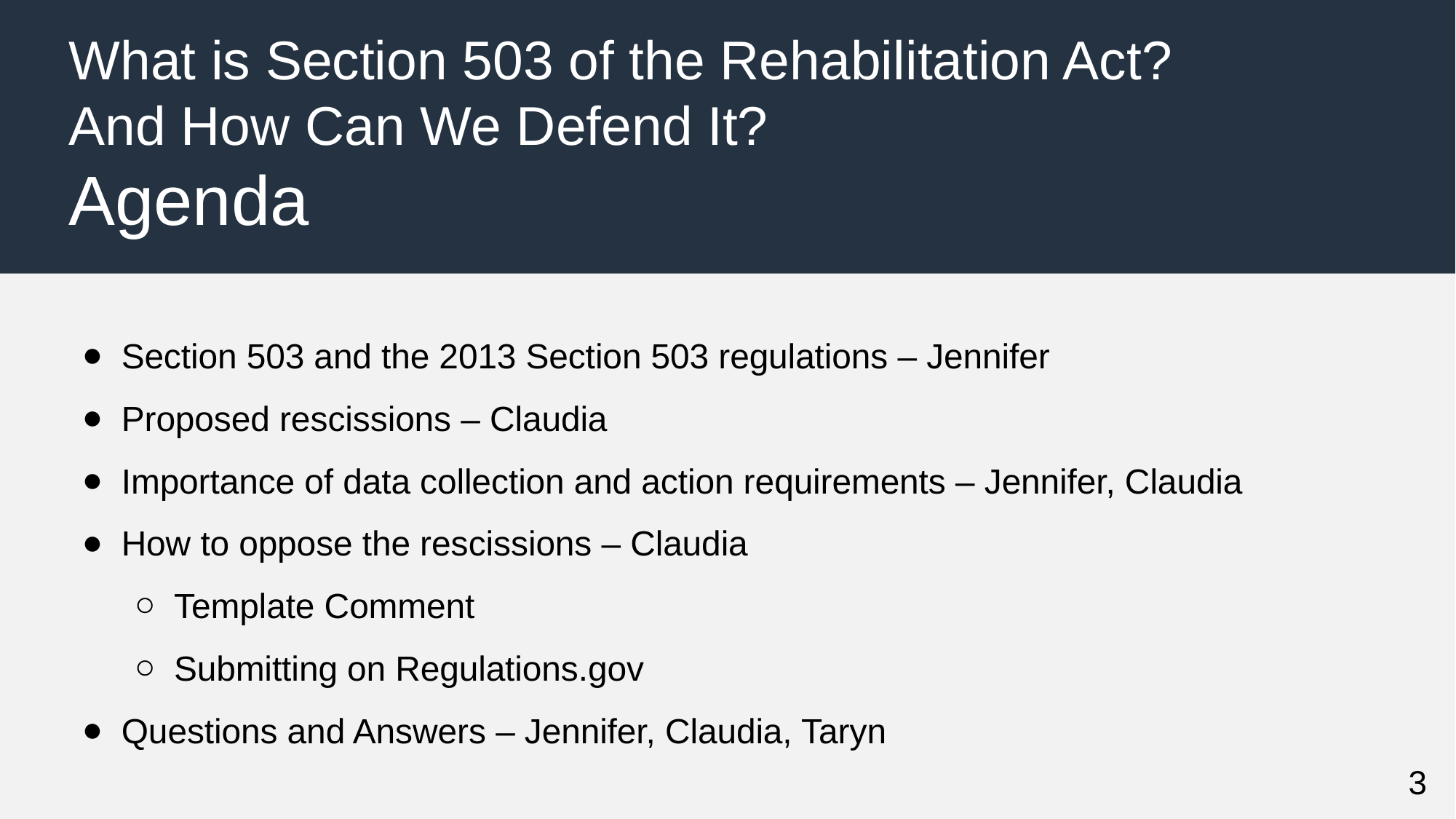

# What is Section 503 of the Rehabilitation Act?
And How Can We Defend It?
Agenda
Section 503 and the 2013 Section 503 regulations – Jennifer
Proposed rescissions – Claudia
Importance of data collection and action requirements – Jennifer, Claudia
How to oppose the rescissions – Claudia
Template Comment
Submitting on Regulations.gov
Questions and Answers – Jennifer, Claudia, Taryn
3